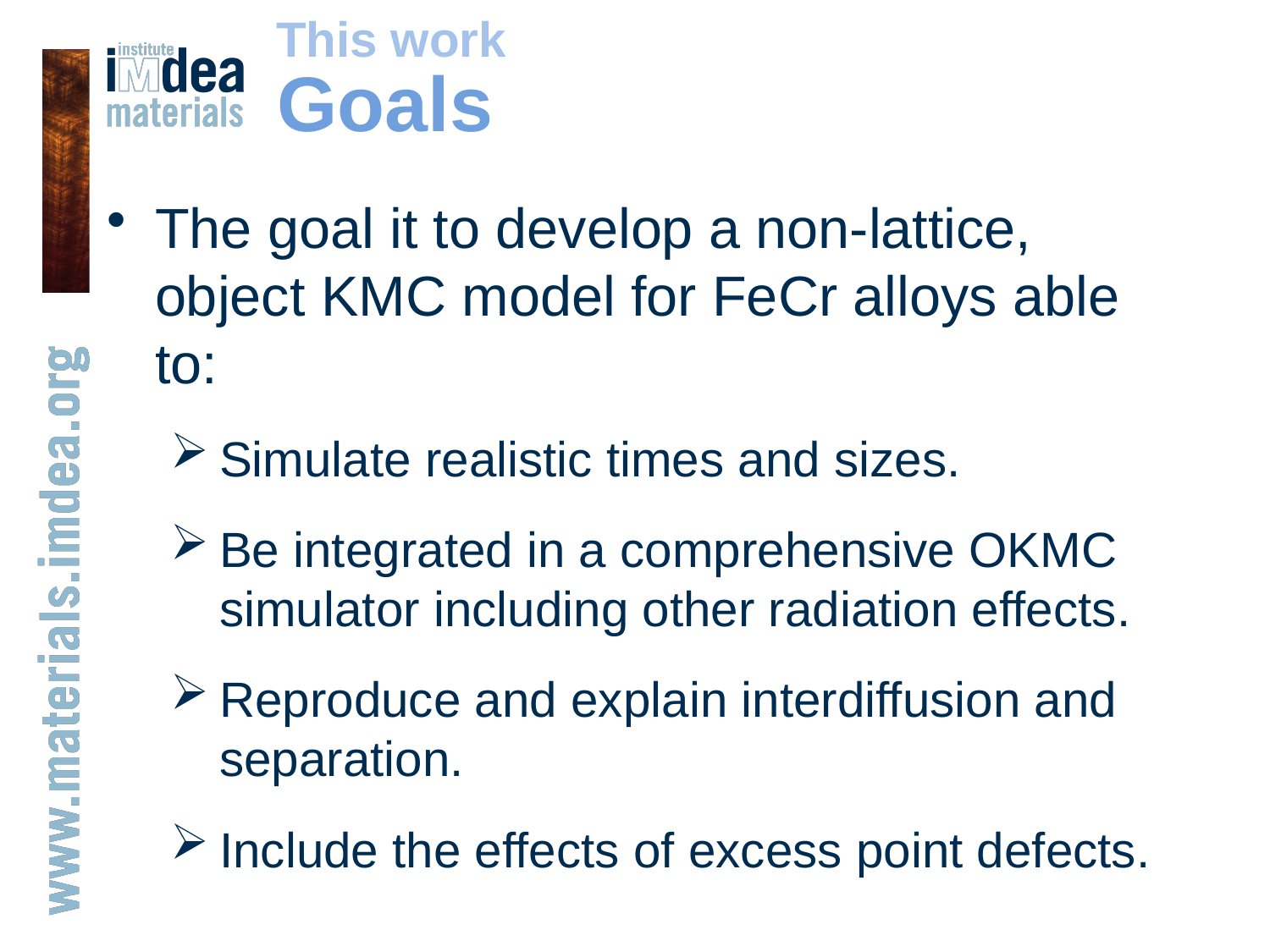

This work
# Goals
The goal it to develop a non-lattice, object KMC model for FeCr alloys able to:
Simulate realistic times and sizes.
Be integrated in a comprehensive OKMC simulator including other radiation effects.
Reproduce and explain interdiffusion and separation.
Include the effects of excess point defects.